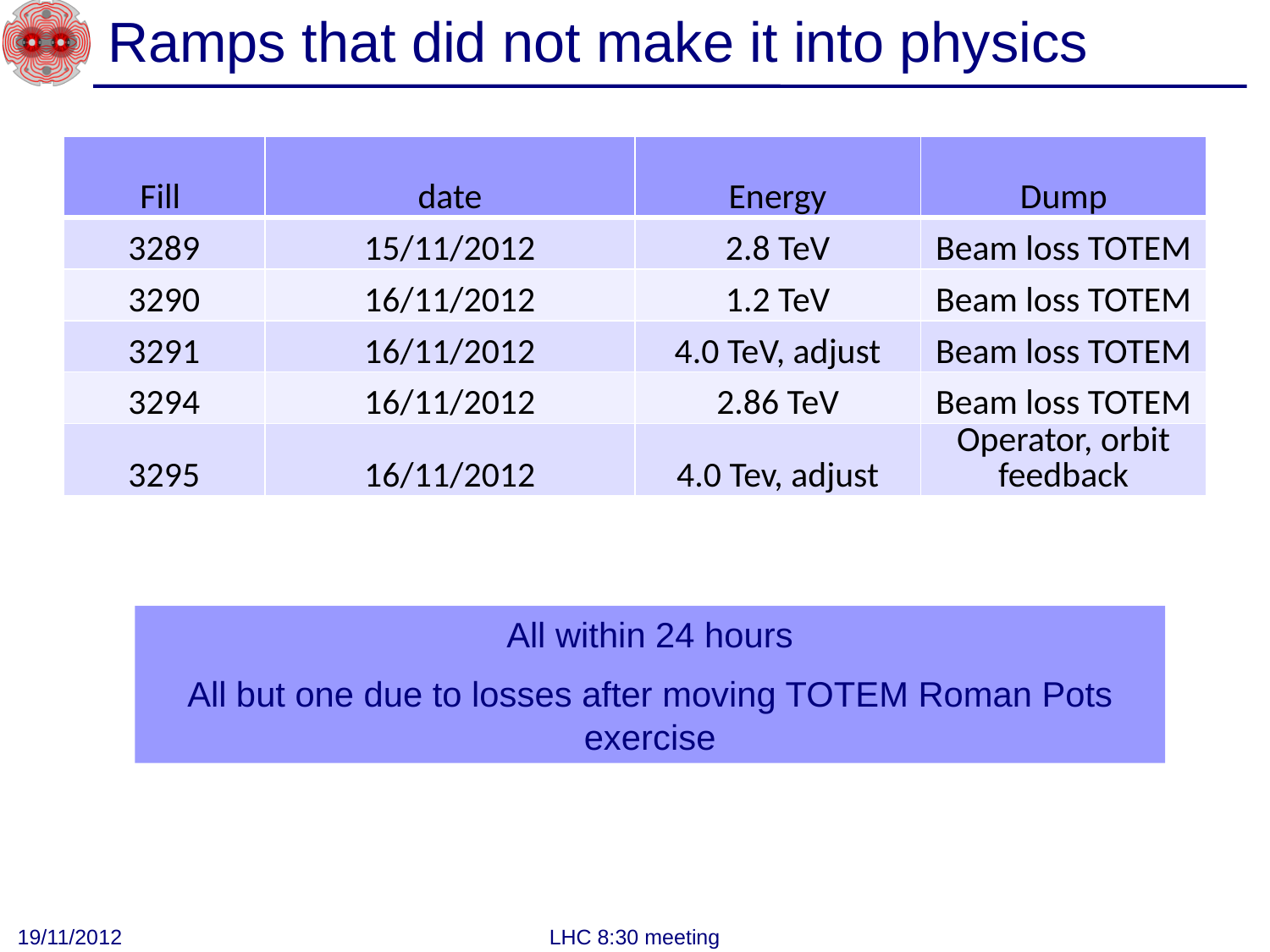

# Ramps that did not make it into physics
| Fill | date | Energy | Dump |
| --- | --- | --- | --- |
| 3289 | 15/11/2012 | 2.8 TeV | Beam loss TOTEM |
| 3290 | 16/11/2012 | 1.2 TeV | Beam loss TOTEM |
| 3291 | 16/11/2012 | 4.0 TeV, adjust | Beam loss TOTEM |
| 3294 | 16/11/2012 | 2.86 TeV | Beam loss TOTEM |
| 3295 | 16/11/2012 | 4.0 Tev, adjust | Operator, orbit feedback |
All within 24 hours
All but one due to losses after moving TOTEM Roman Pots exercise
19/11/2012
LHC 8:30 meeting